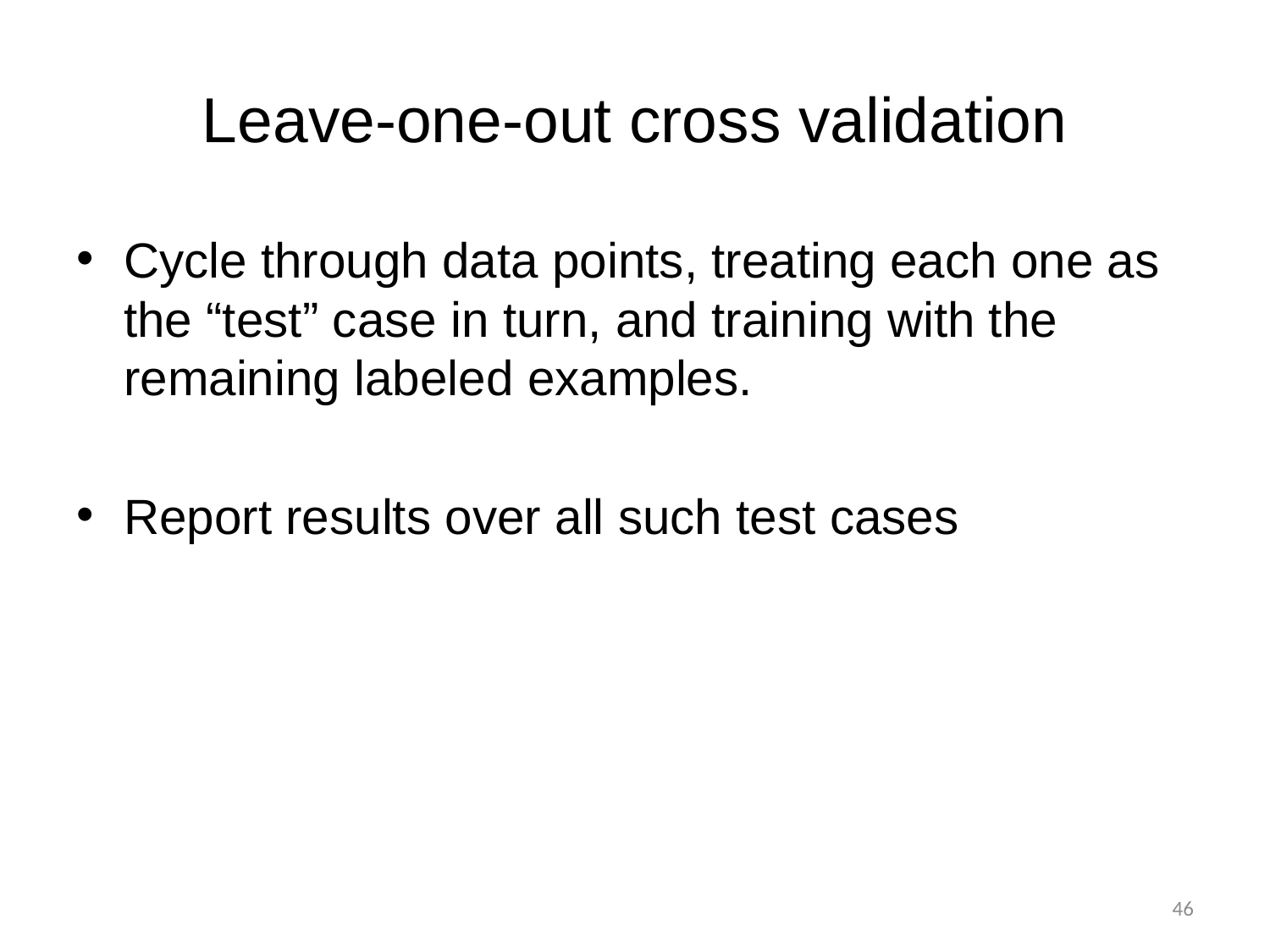

# Leave-one-out cross validation
Cycle through data points, treating each one as the “test” case in turn, and training with the remaining labeled examples.

Report results over all such test cases
46